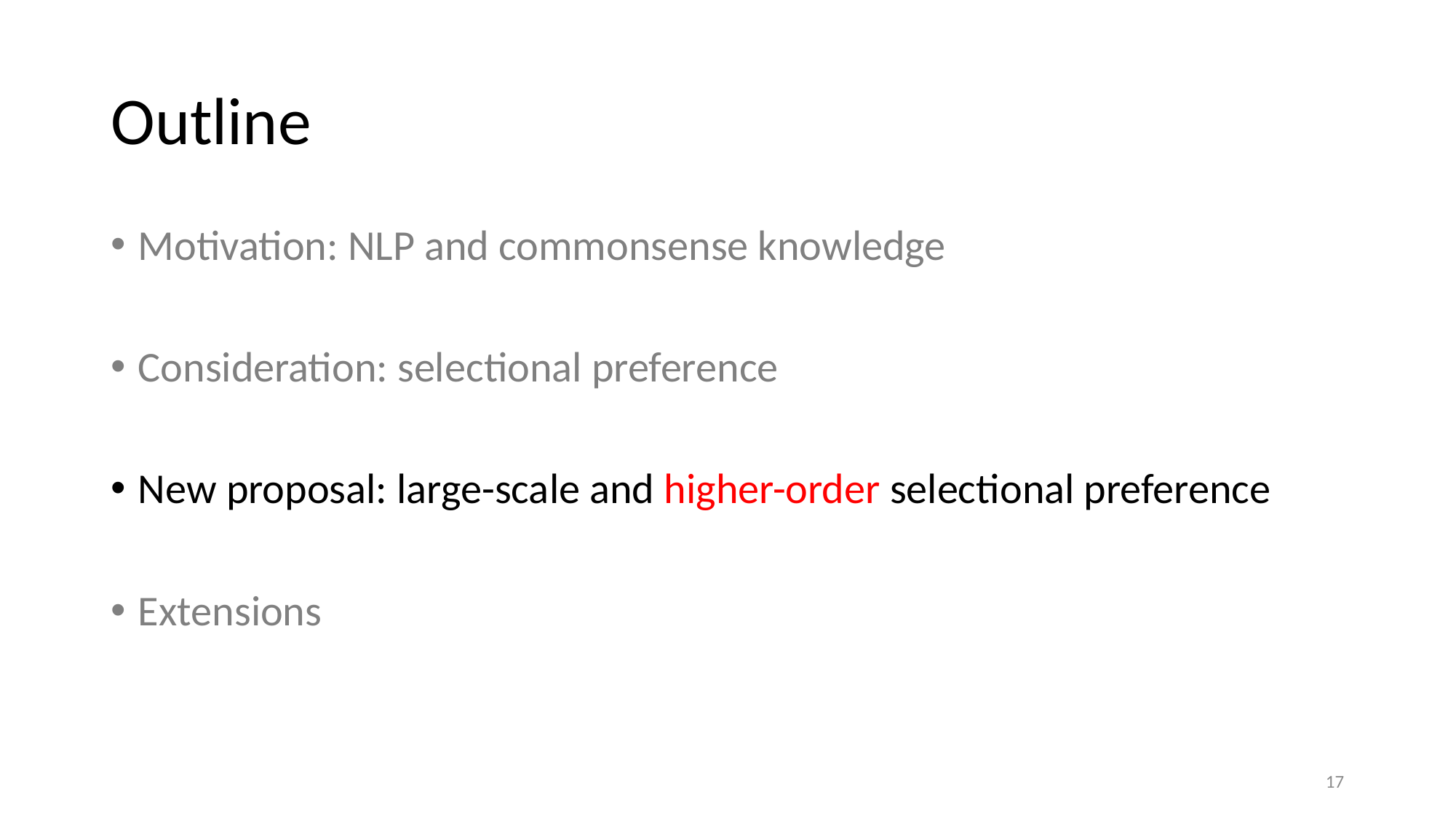

# Outline
Motivation: NLP and commonsense knowledge

Consideration: selectional preference

New proposal: large-scale and higher-order selectional preference

Extensions
17